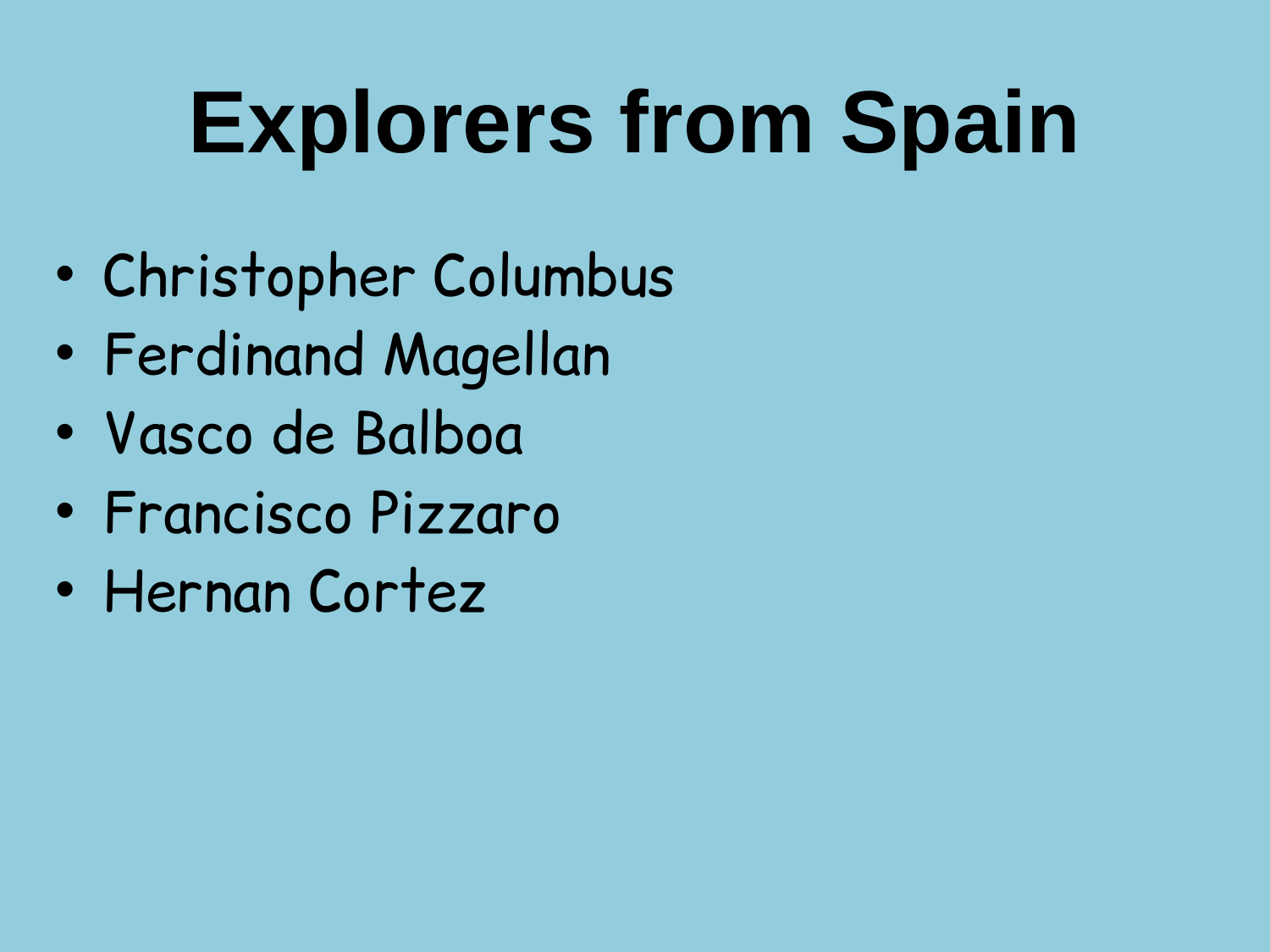

# Explorers from Spain
Christopher Columbus
Ferdinand Magellan
Vasco de Balboa
Francisco Pizzaro
Hernan Cortez